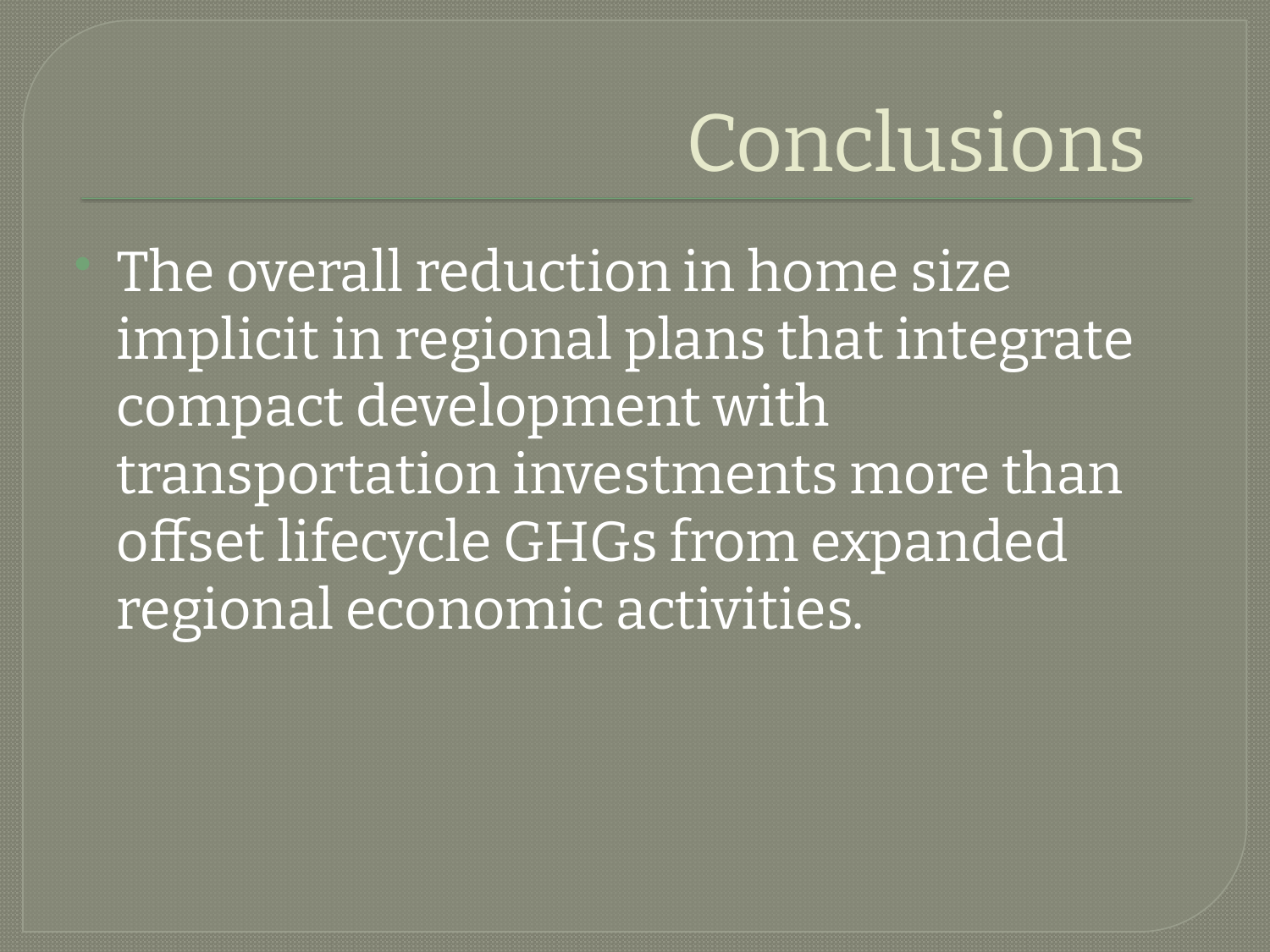

# Conclusions
The overall reduction in home size  implicit in regional plans that integrate compact development with transportation investments more than offset lifecycle GHGs from expanded regional economic activities.